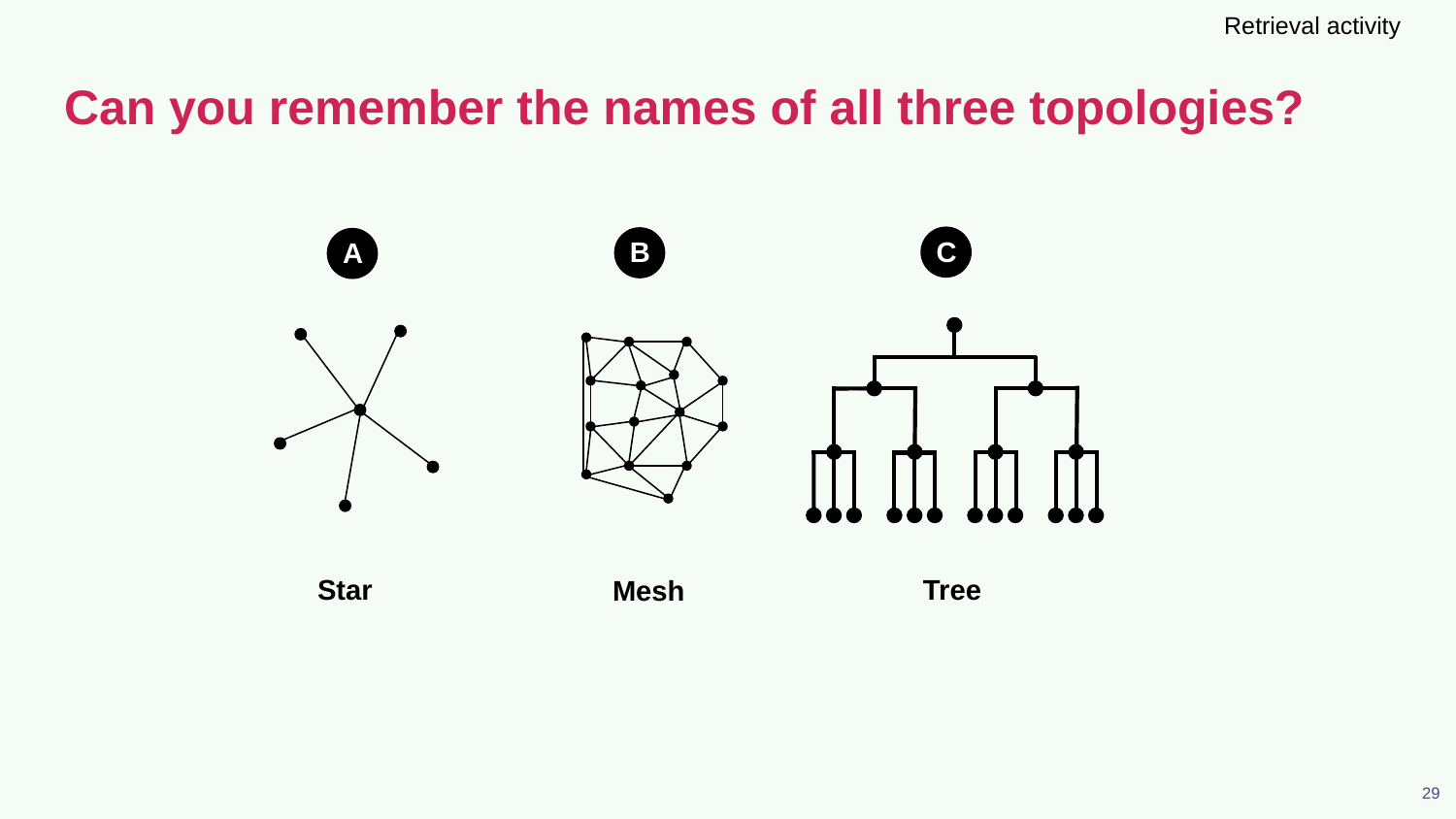

Retrieval activity
# Can you remember the names of all three topologies?
C
B
A

Tree
Star
Mesh
29